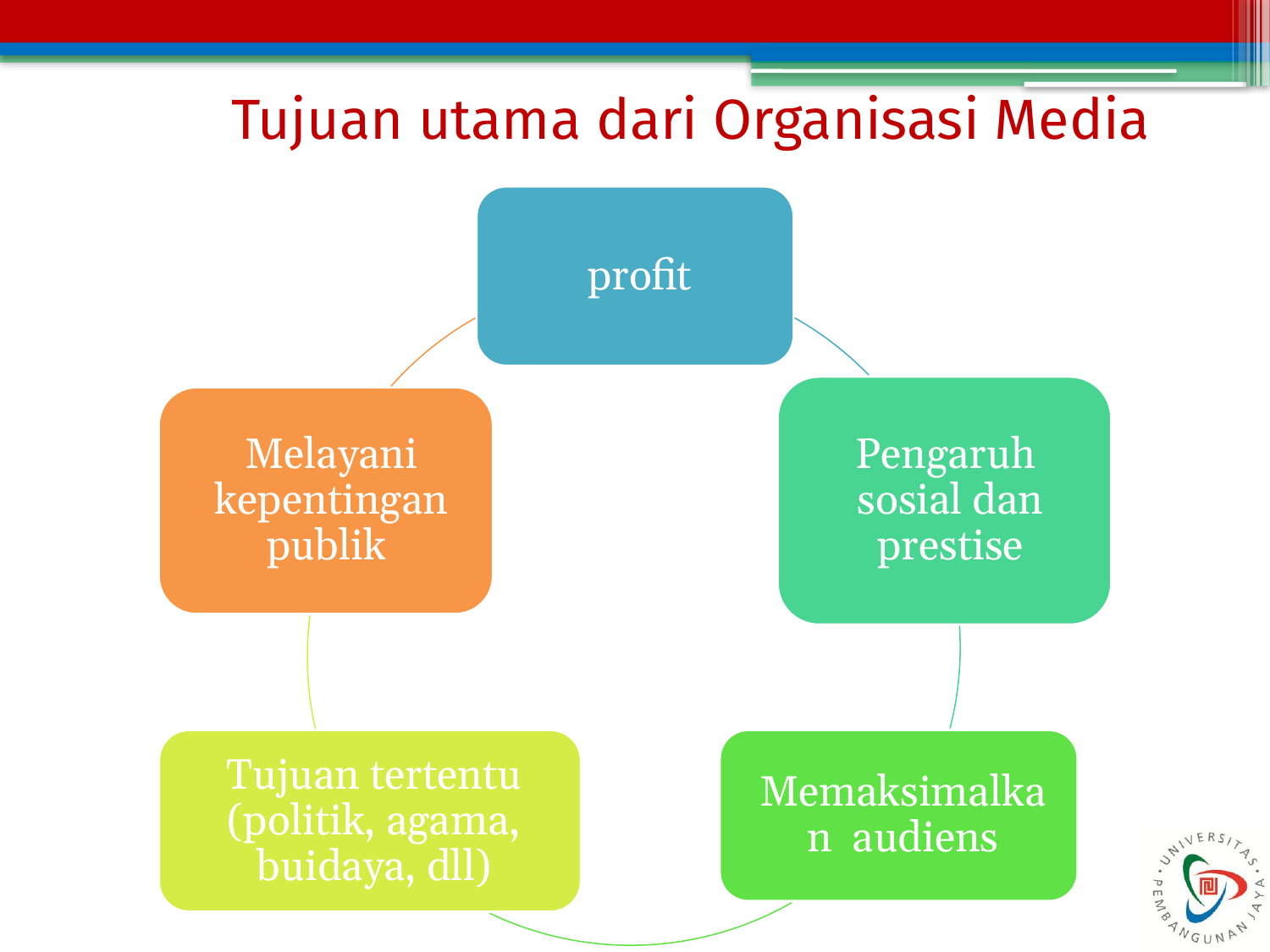

# Tujuan utama dari Organisasi Media
profit
Pengaruh  sosial dan prestise
Memaksimalkan  audiens
Tujuan tertentu (politik, agama, buidaya, dll)
Melayani kepentingan publik